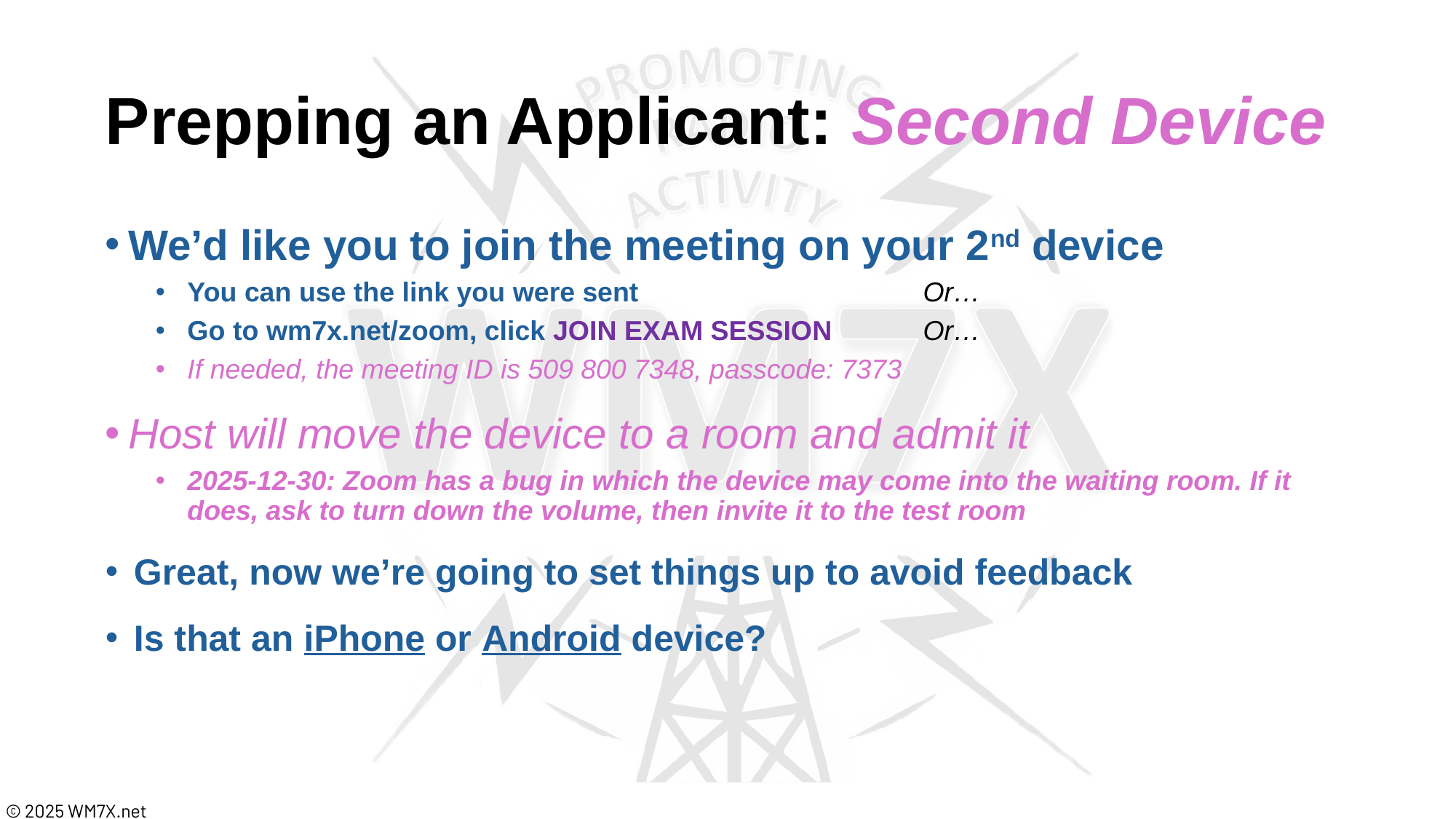

# Prepping an Applicant: Second Device
We’d like you to join the meeting on your 2nd device
You can use the link you were sent	Or…
Go to wm7x.net/zoom, click JOIN EXAM SESSION	Or…
If needed, the meeting ID is 509 800 7348, passcode: 7373
Host will move the device to a room and admit it
2025-12-30: Zoom has a bug in which the device may come into the waiting room. If it does, ask to turn down the volume, then invite it to the test room
Great, now we’re going to set things up to avoid feedback
Is that an iPhone or Android device?